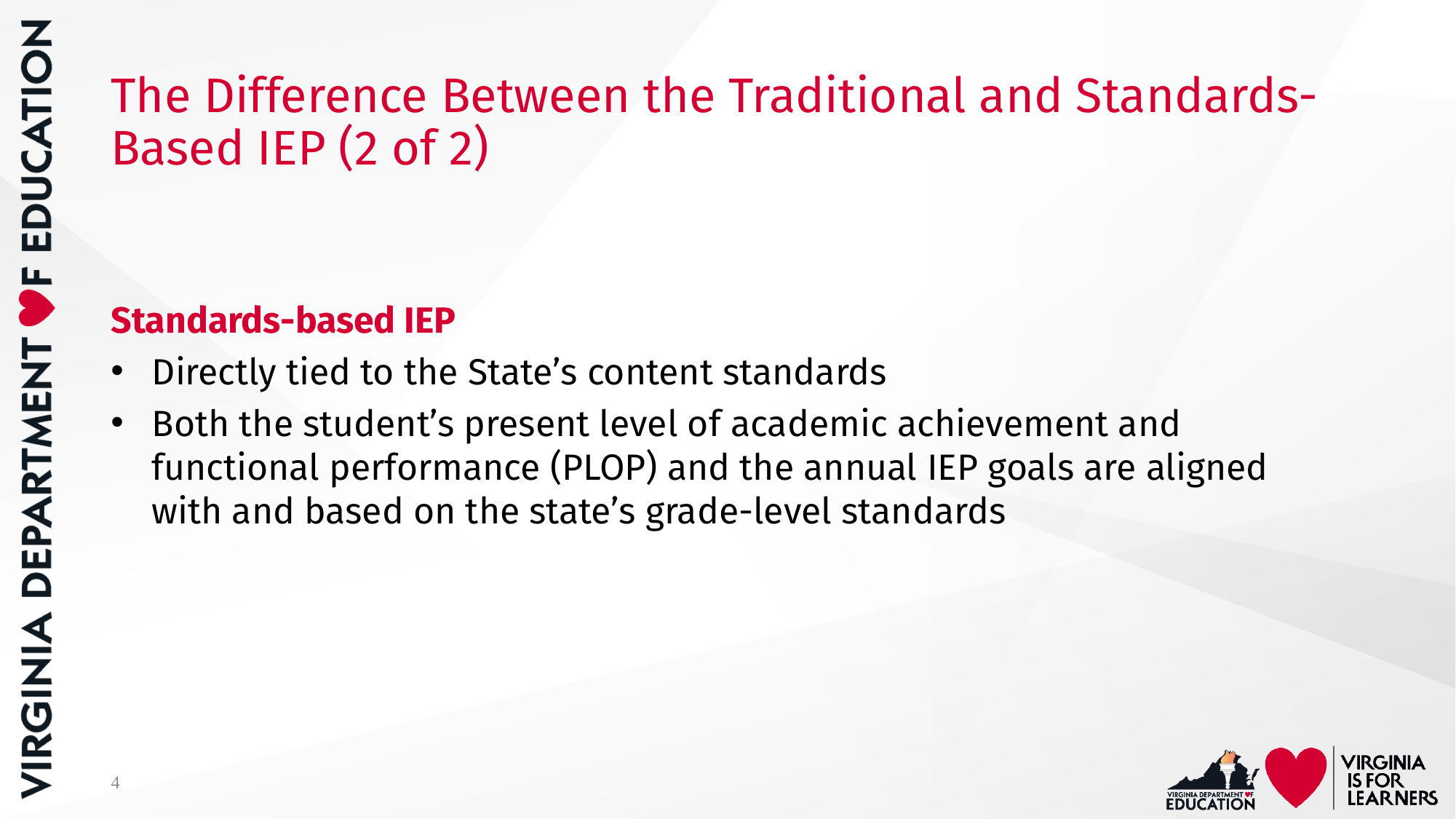

# The Difference Between the Traditional and Standards-Based IEP (2 of 2)
Standards-based IEP
Directly tied to the State’s content standards
Both the student’s present level of academic achievement and functional performance (PLOP) and the annual IEP goals are aligned with and based on the state’s grade-level standards

4